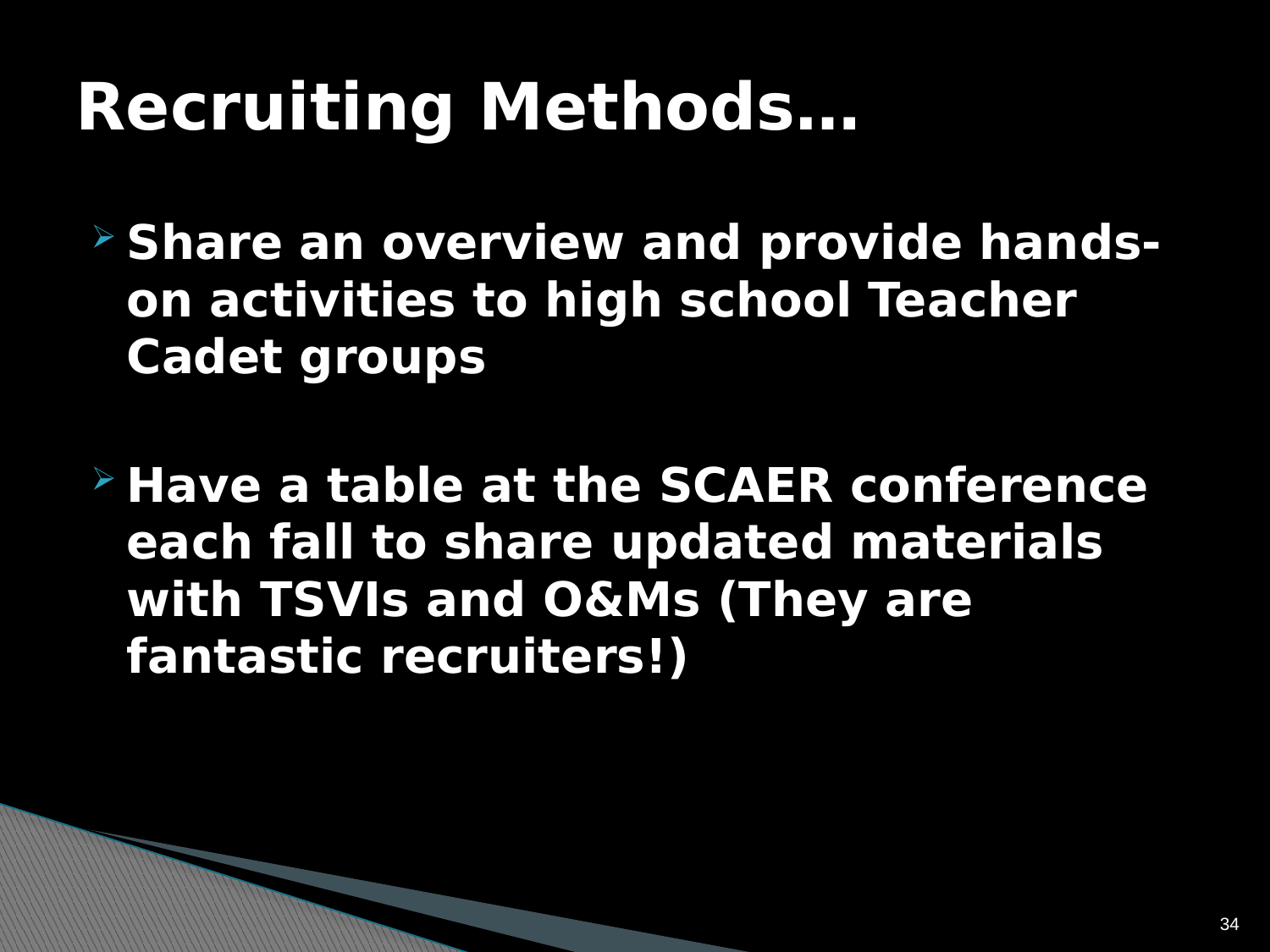

# Recruiting Methods…
Share an overview and provide hands-on activities to high school Teacher Cadet groups

Have a table at the SCAER conference each fall to share updated materials with TSVIs and O&Ms (They are fantastic recruiters!)

34